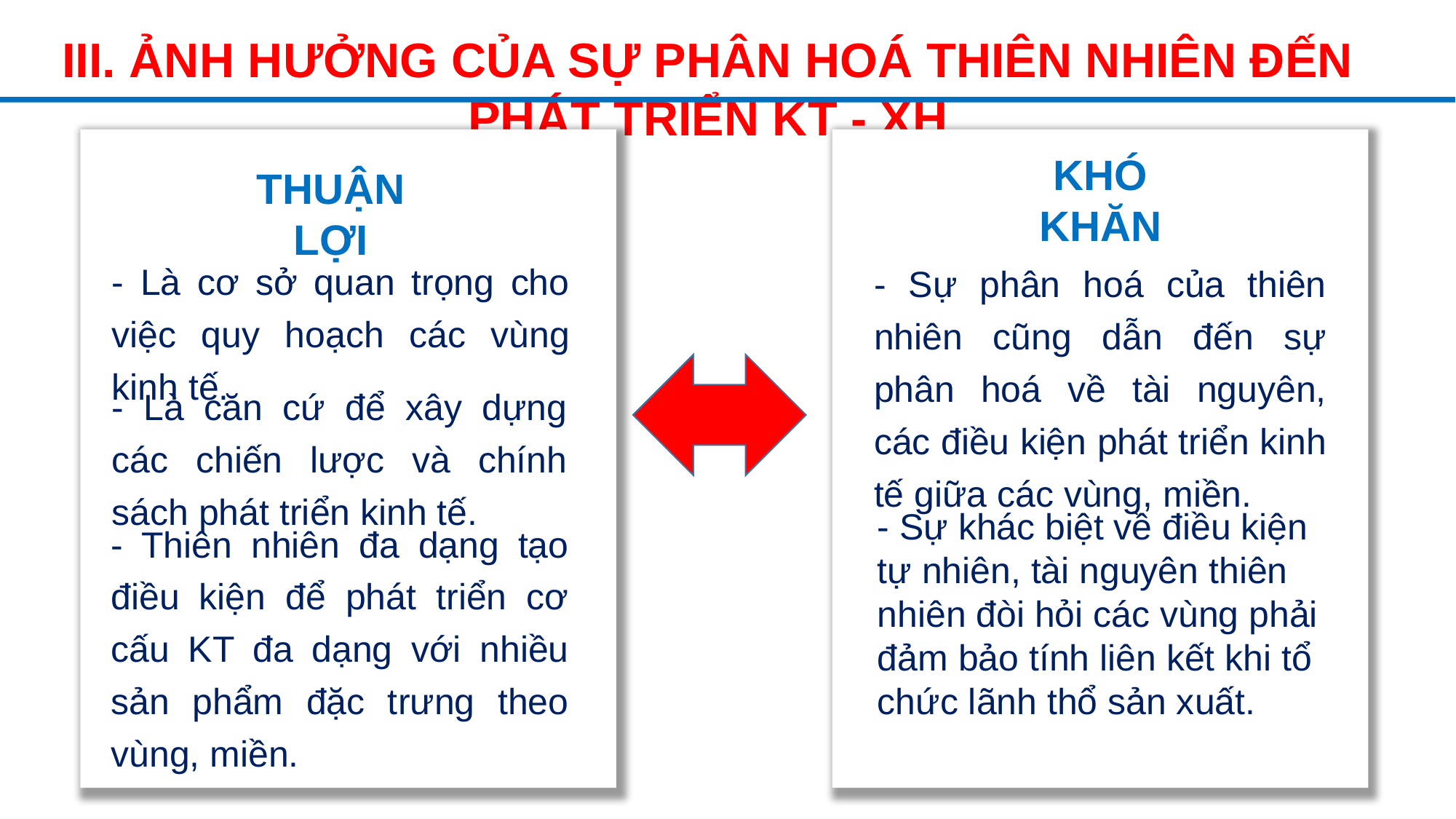

III. ẢNH HƯỞNG CỦA SỰ PHÂN HOÁ THIÊN NHIÊN ĐẾN PHÁT TRIỂN KT - XH

KHÓ KHĂN
THUẬN LỢI
- Là cơ sở quan trọng cho việc quy hoạch các vùng kinh tế.
- Sự phân hoá của thiên nhiên cũng dẫn đến sự phân hoá về tài nguyên, các điều kiện phát triển kinh tế giữa các vùng, miền.

- Là căn cứ để xây dựng các chiến lược và chính sách phát triển kinh tế.
- Sự khác biệt về điều kiện tự nhiên, tài nguyên thiên nhiên đòi hỏi các vùng phải đảm bảo tính liên kết khi tổ chức lãnh thổ sản xuất.
- Thiên nhiên đa dạng tạo điều kiện để phát triển cơ cấu KT đa dạng với nhiều sản phẩm đặc trưng theo vùng, miền.